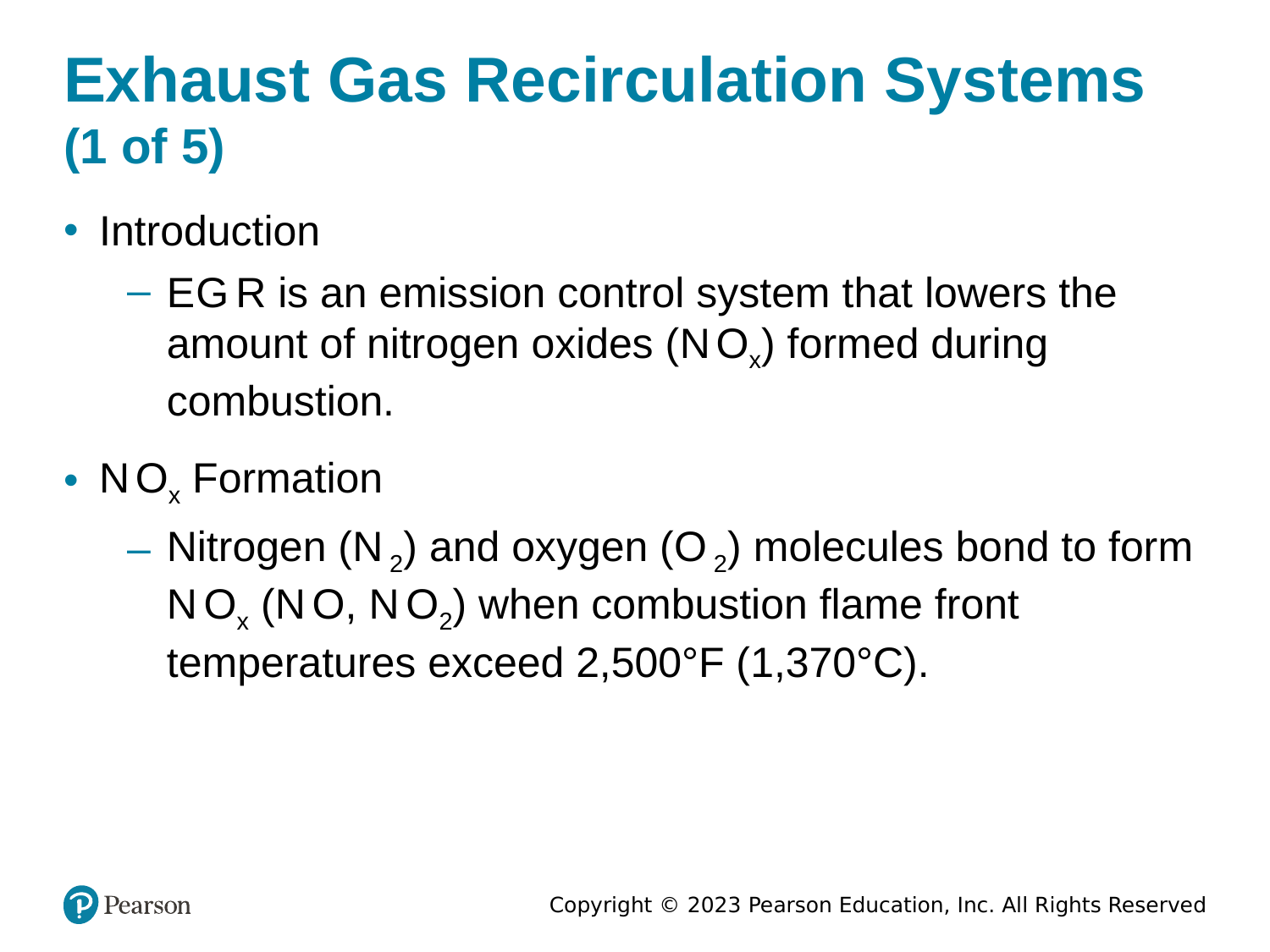

# Exhaust Gas Recirculation Systems   (1 of 5)
Introduction
E G R is an emission control system that lowers the amount of nitrogen oxides (N Ox) formed during combustion.
N Ox Formation
Nitrogen (N 2) and oxygen (O 2) molecules bond to form N Ox (N O, N O2) when combustion flame front temperatures exceed 2,500°F (1,370°C).